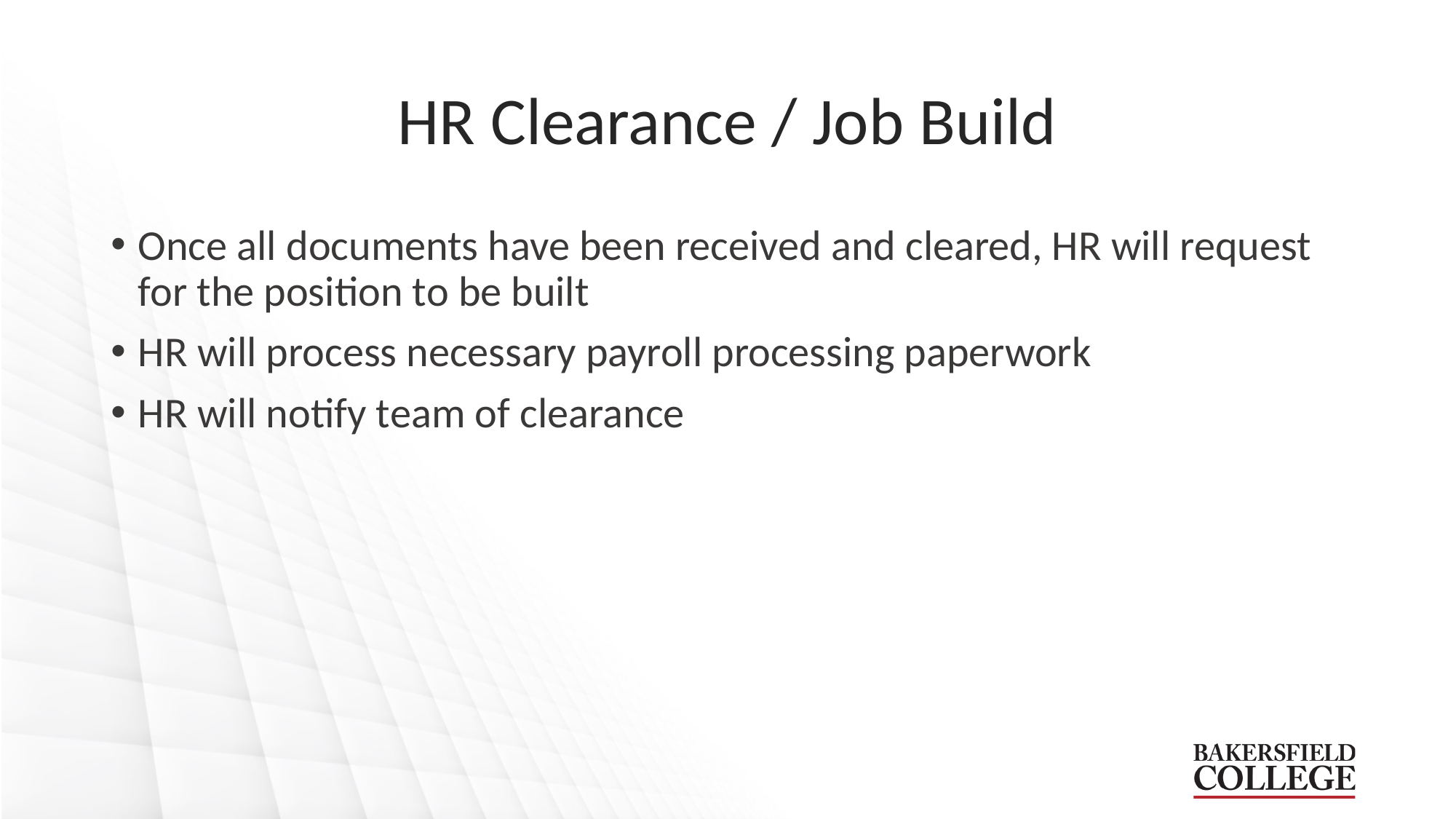

# HR Clearance / Job Build
Once all documents have been received and cleared, HR will request for the position to be built
HR will process necessary payroll processing paperwork
HR will notify team of clearance